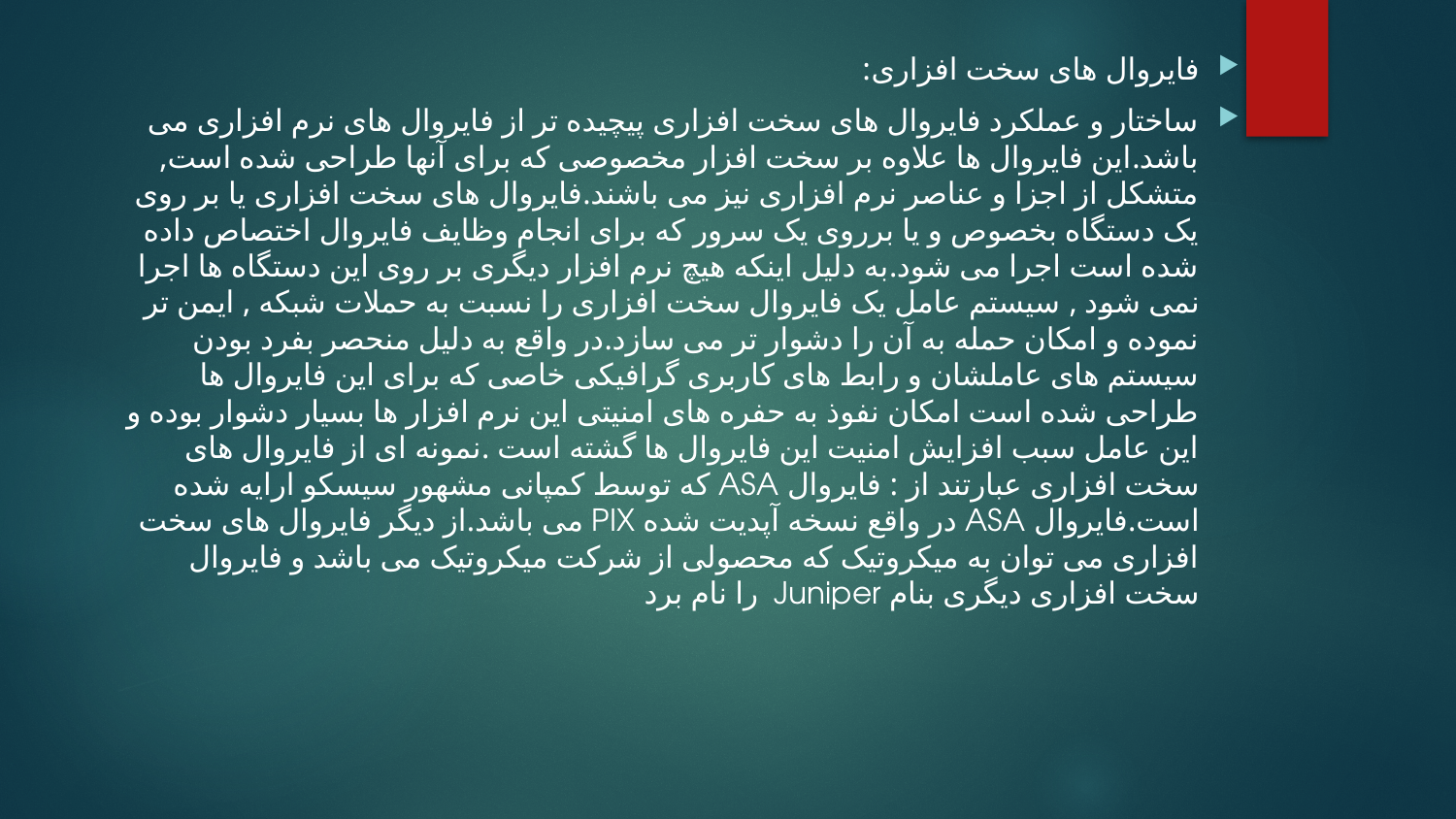

فایروال های سخت افزاری:
ساختار و عملکرد فایروال های سخت افزاری پیچیده تر از فایروال های نرم افزاری می باشد.این فایروال ها علاوه بر سخت افزار مخصوصی که برای آنها طراحی شده است, متشکل از اجزا و عناصر نرم افزاری نیز می باشند.فایروال های سخت افزاری یا بر روی یک دستگاه بخصوص و یا برروی یک سرور که برای انجام وظایف فایروال اختصاص داده شده است اجرا می شود.به دلیل اینکه هیچ نرم افزار دیگری بر روی این دستگاه ها اجرا نمی شود , سیستم عامل یک فایروال سخت افزاری را نسبت به حملات شبکه , ایمن تر نموده و امکان حمله به آن را دشوار تر می سازد.در واقع به دلیل منحصر بفرد بودن سیستم های عاملشان و رابط های کاربری گرافیکی خاصی که برای این فایروال ها طراحی شده است امکان نفوذ به حفره های امنیتی این نرم افزار ها بسیار دشوار بوده و این عامل سبب افزایش امنیت این فایروال ها گشته است .نمونه ای از فایروال های سخت افزاری عبارتند از : فایروال ASA که توسط کمپانی مشهور سیسکو ارایه شده است.فایروال ASA در واقع نسخه آپدیت شده PIX می باشد.از دیگر فایروال های سخت افزاری می توان به میکروتیک که محصولی از شرکت میکروتیک می باشد و فایروال سخت افزاری دیگری بنام Juniper  را نام برد